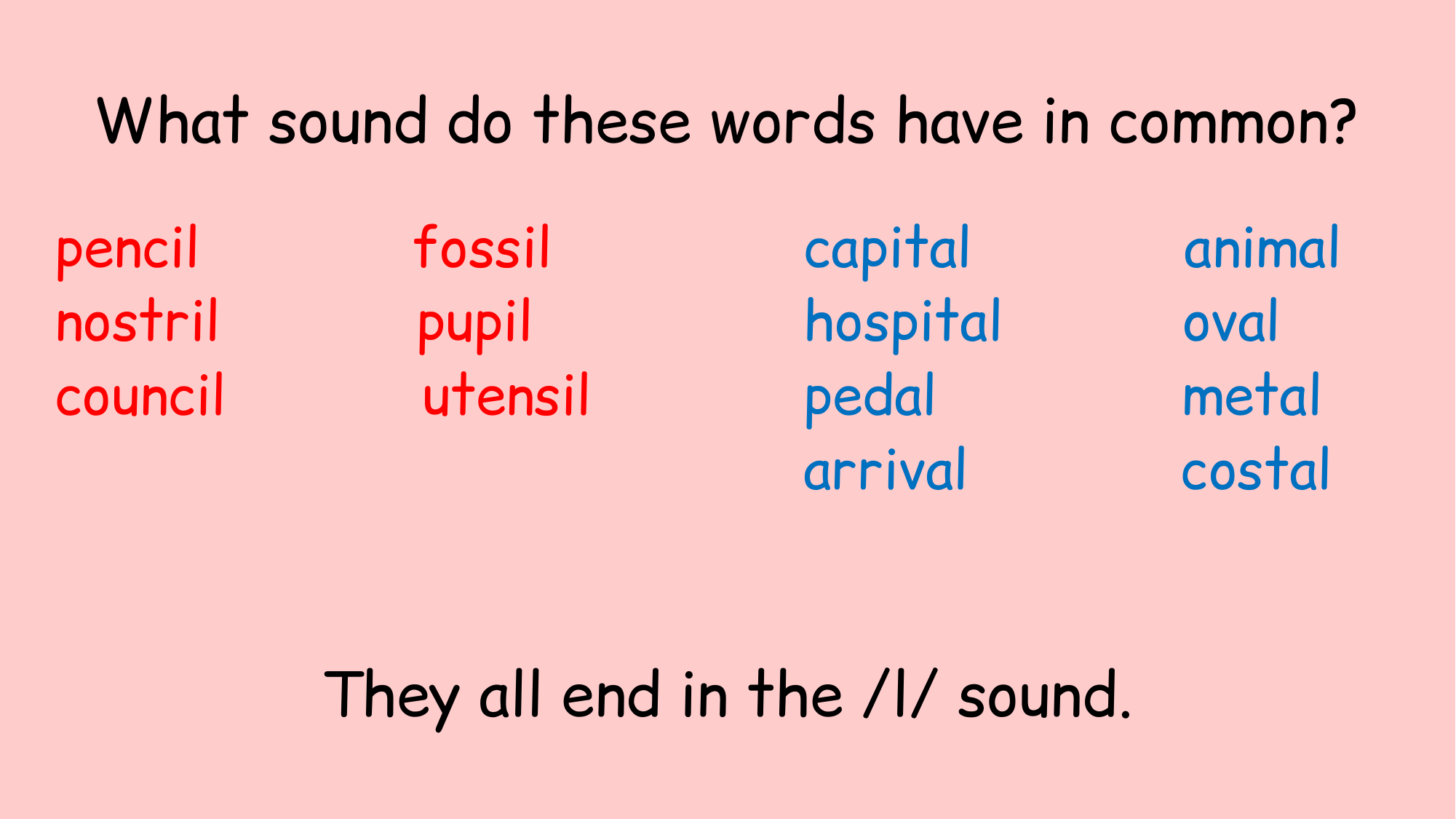

# What sound do these words have in common?
pencil             fossil
nostril            pupil
council            utensil

capital             animal
hospital           oval
pedal               metal
arrival             costal

They all end in the /l/ sound.